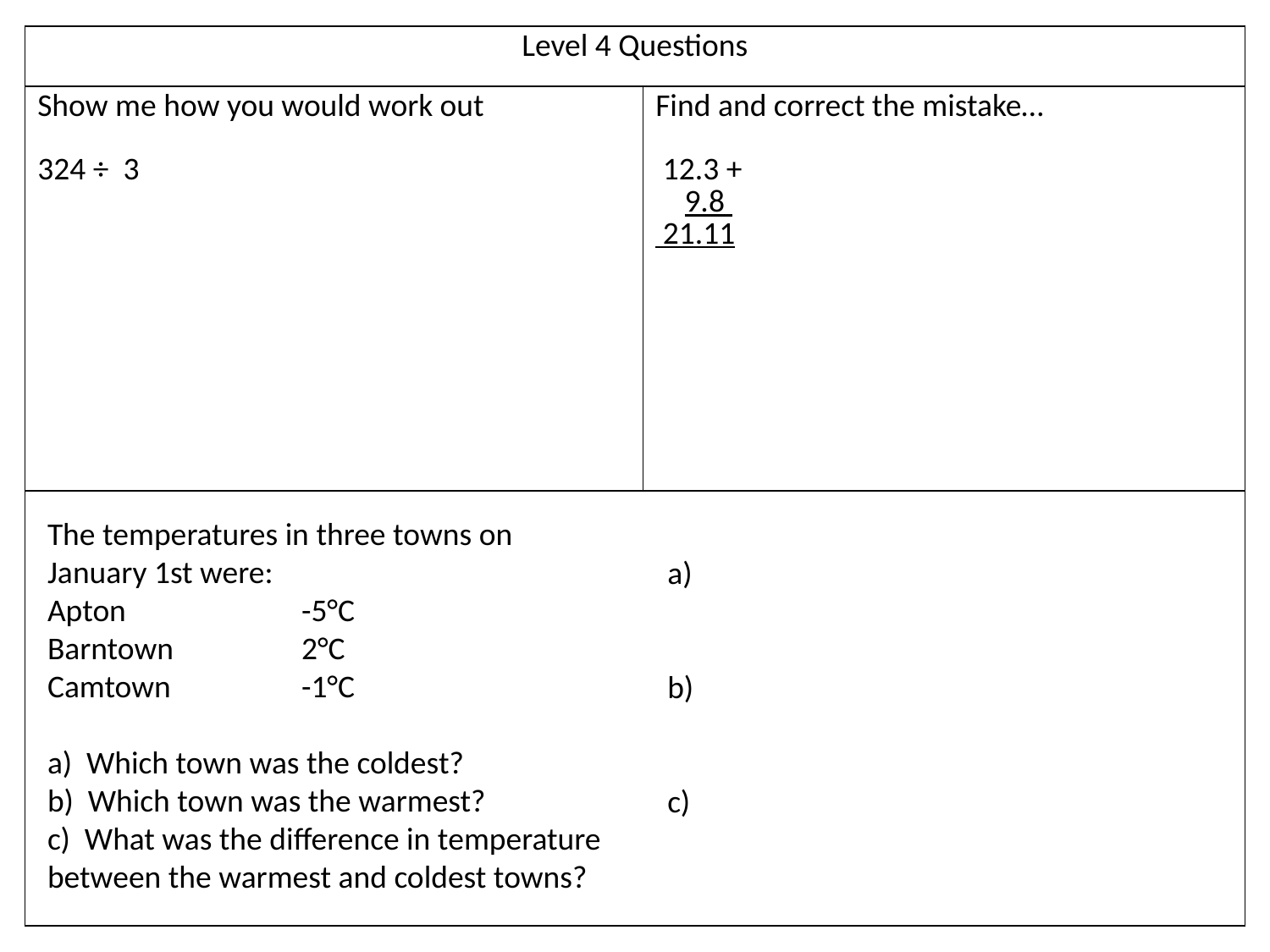

| Level 4 Questions |  |
| --- | --- |
| Show me how you would work out 324 ÷ 3 | Find and correct the mistake… 12.3 + 9.8 21.11 |
|  |  |
The temperatures in three towns on January 1st were:
Apton		-5°C
Barntown 	2°C
Camtown 	-1°C

a)  Which town was the coldest?
b)  Which town was the warmest?
c)  What was the difference in temperature between the warmest and coldest towns?
a)

b)

c)